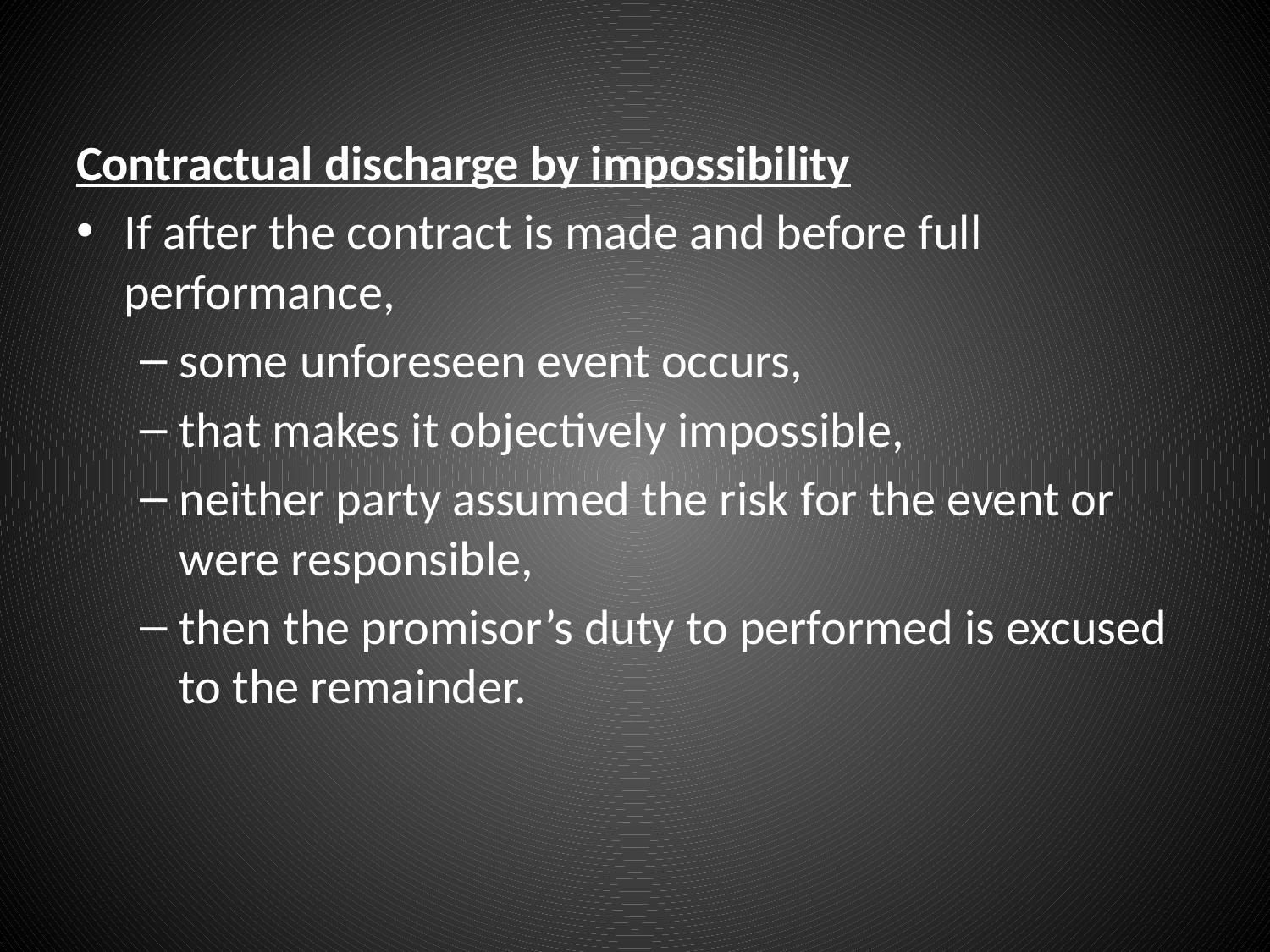

#
Contractual discharge by impossibility
If after the contract is made and before full performance,
some unforeseen event occurs,
that makes it objectively impossible,
neither party assumed the risk for the event or were responsible,
then the promisor’s duty to performed is excused to the remainder.